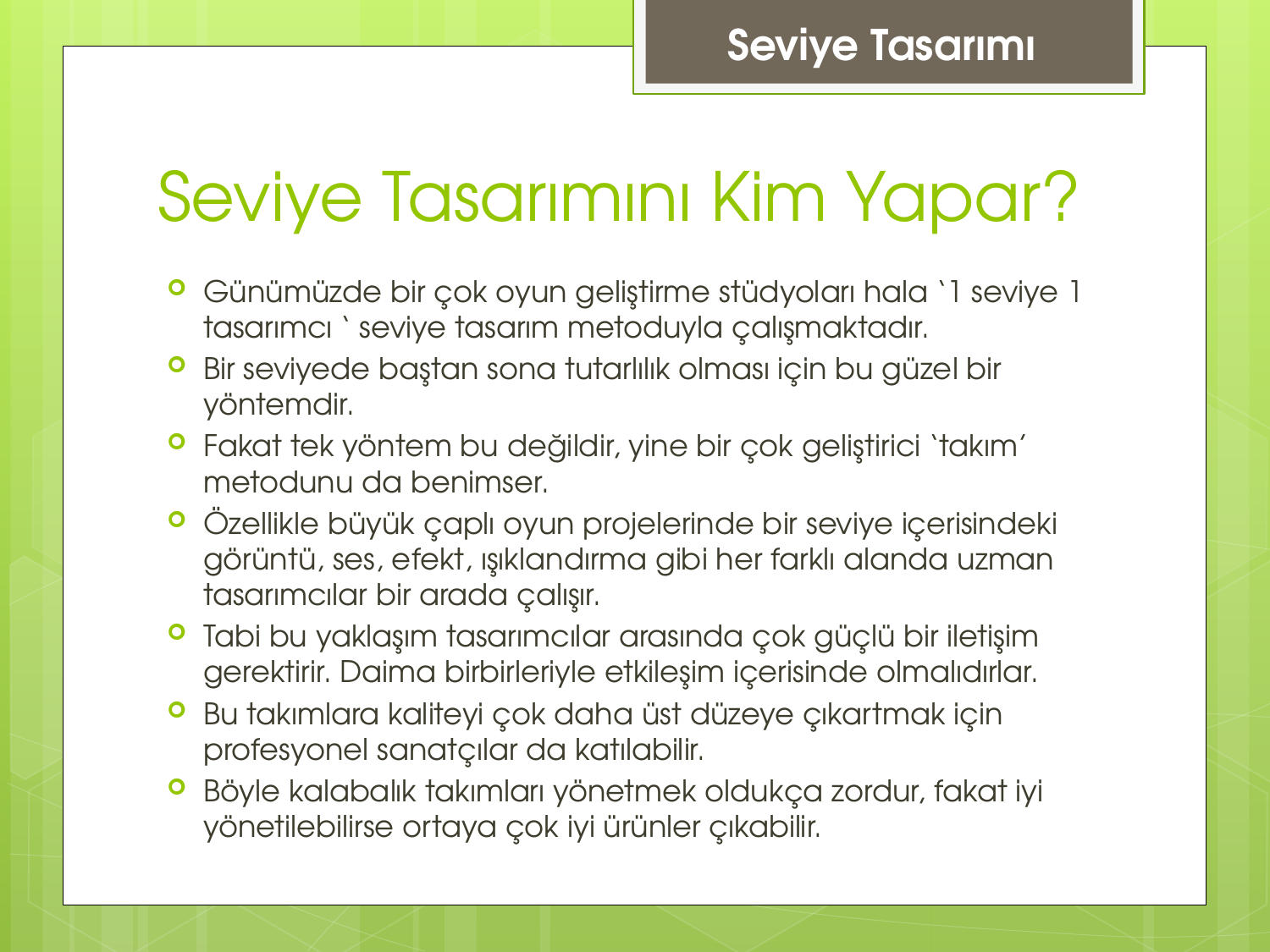

Seviye Tasarımı
# Seviye Tasarımını Kim Yapar?
Günümüzde bir çok oyun geliştirme stüdyoları hala ‘1 seviye 1 tasarımcı ‘ seviye tasarım metoduyla çalışmaktadır.
Bir seviyede baştan sona tutarlılık olması için bu güzel bir yöntemdir.
Fakat tek yöntem bu değildir, yine bir çok geliştirici ‘takım’ metodunu da benimser.
Özellikle büyük çaplı oyun projelerinde bir seviye içerisindeki görüntü, ses, efekt, ışıklandırma gibi her farklı alanda uzman tasarımcılar bir arada çalışır.
Tabi bu yaklaşım tasarımcılar arasında çok güçlü bir iletişim gerektirir. Daima birbirleriyle etkileşim içerisinde olmalıdırlar.
Bu takımlara kaliteyi çok daha üst düzeye çıkartmak için profesyonel sanatçılar da katılabilir.
Böyle kalabalık takımları yönetmek oldukça zordur, fakat iyi yönetilebilirse ortaya çok iyi ürünler çıkabilir.